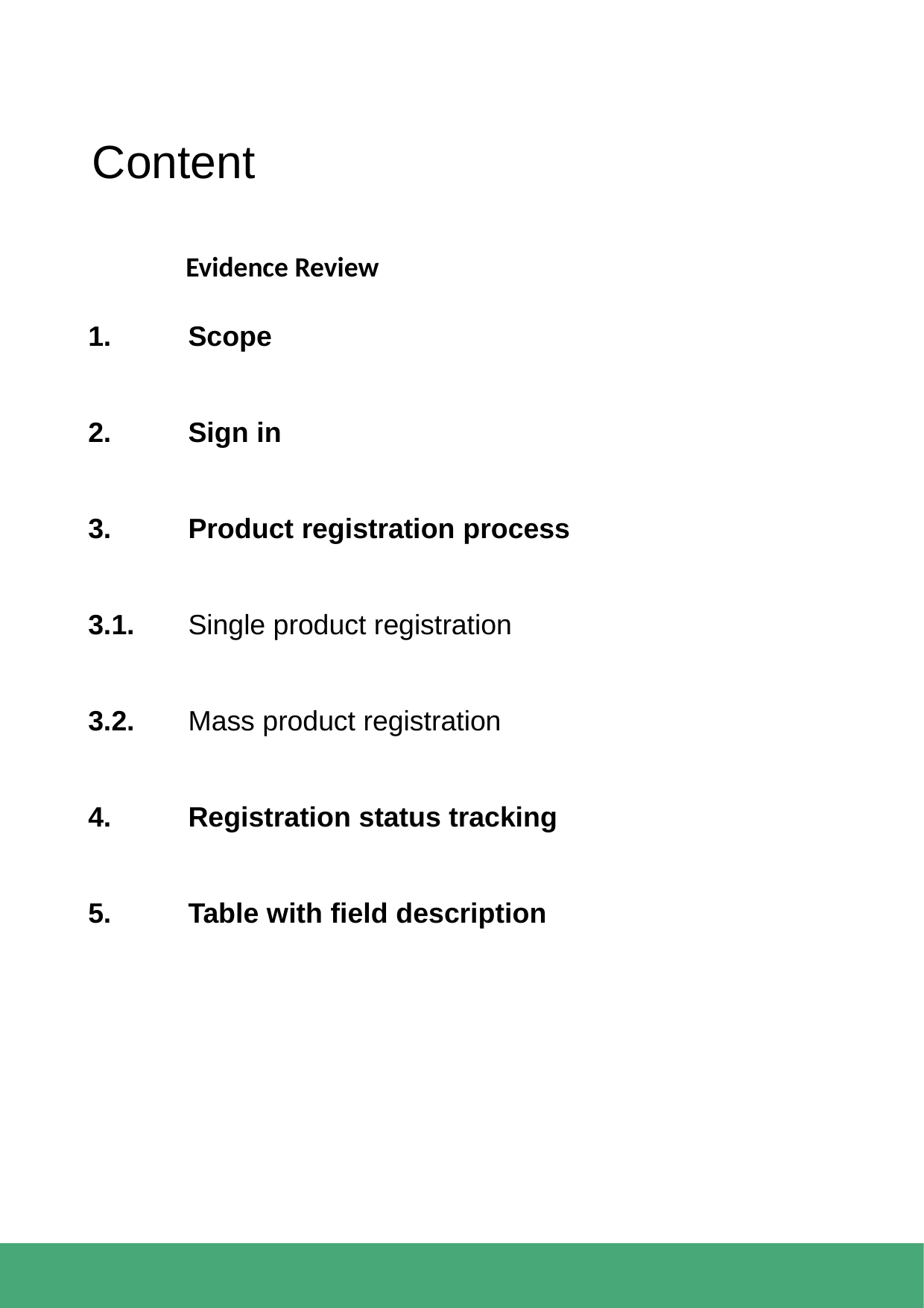

Content
Evidence Review
| 1. | Scope​​ |
| --- | --- |
| 2. | Sign in |
| 3. | Product registration process |
| 3.1. | Single product registration |
| 3.2. | Mass product registration |
| 4. | Registration status tracking |
| 5. | Table with field description |
|  |  |